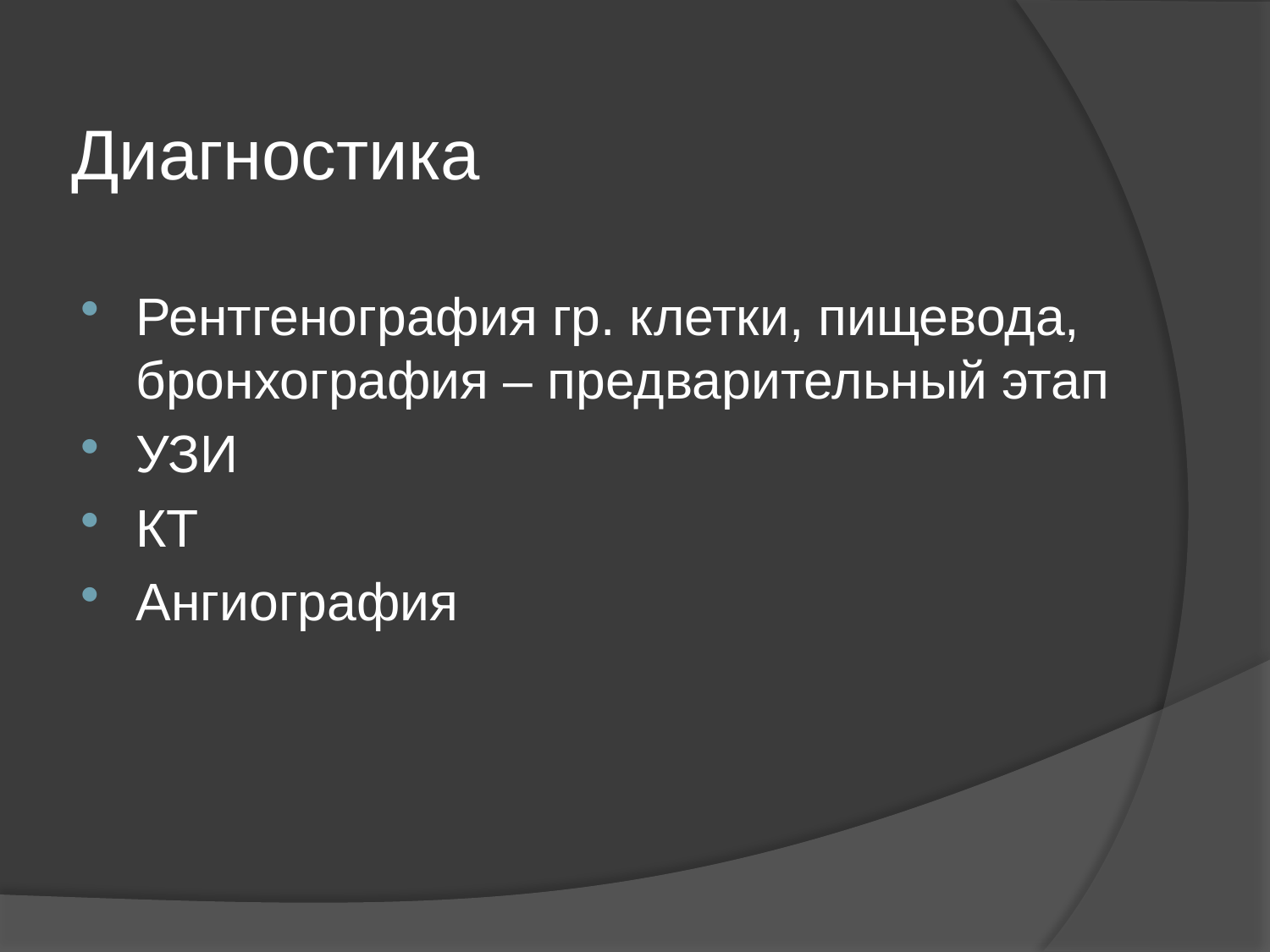

# Диагностика
Рентгенография гр. клетки, пищевода, бронхография – предварительный этап
УЗИ
КТ
Ангиография